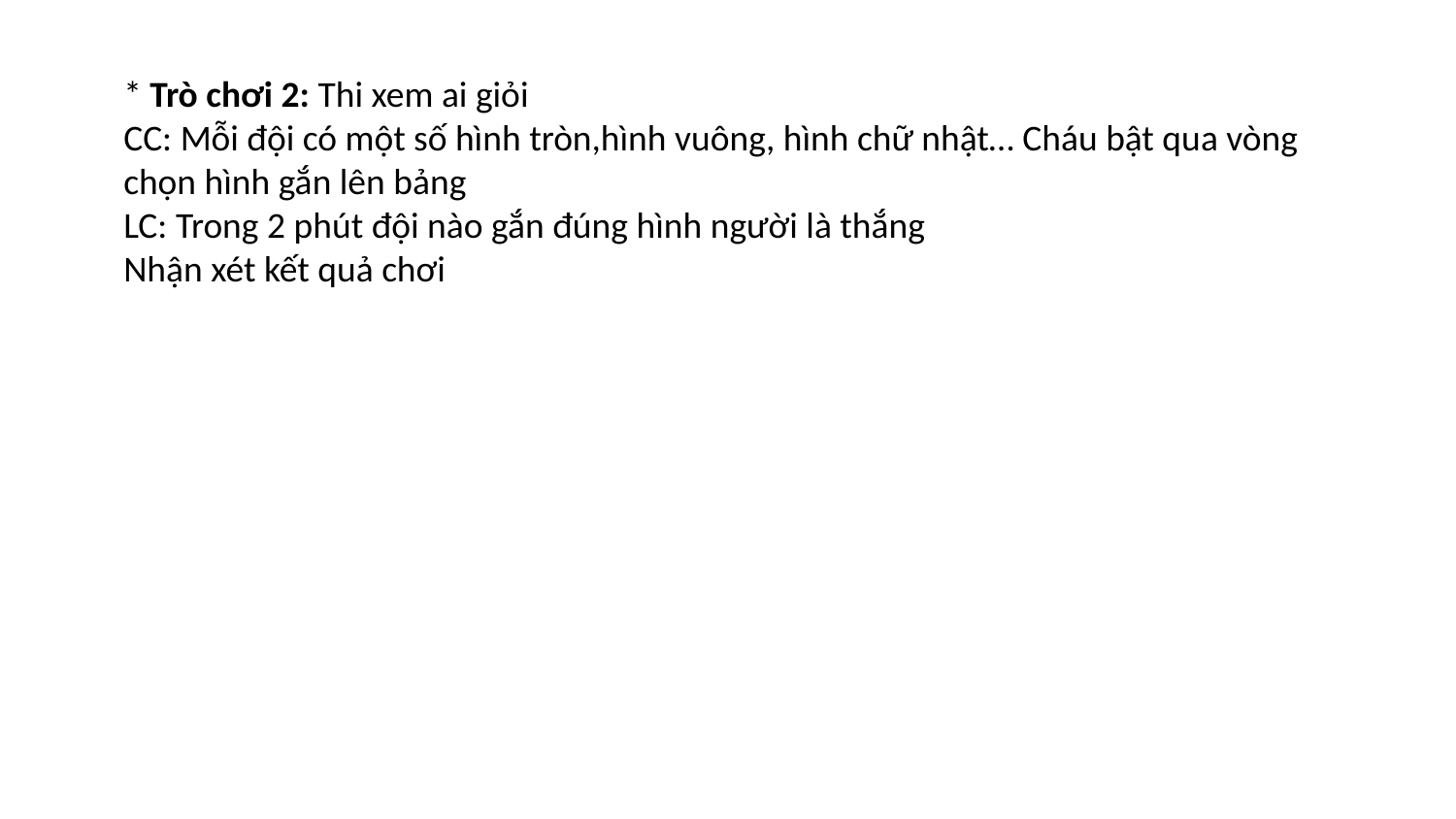

* Trò chơi 2: Thi xem ai giỏi
CC: Mỗi đội có một số hình tròn,hình vuông, hình chữ nhật… Cháu bật qua vòng chọn hình gắn lên bảng
LC: Trong 2 phút đội nào gắn đúng hình người là thắng
Nhận xét kết quả chơi